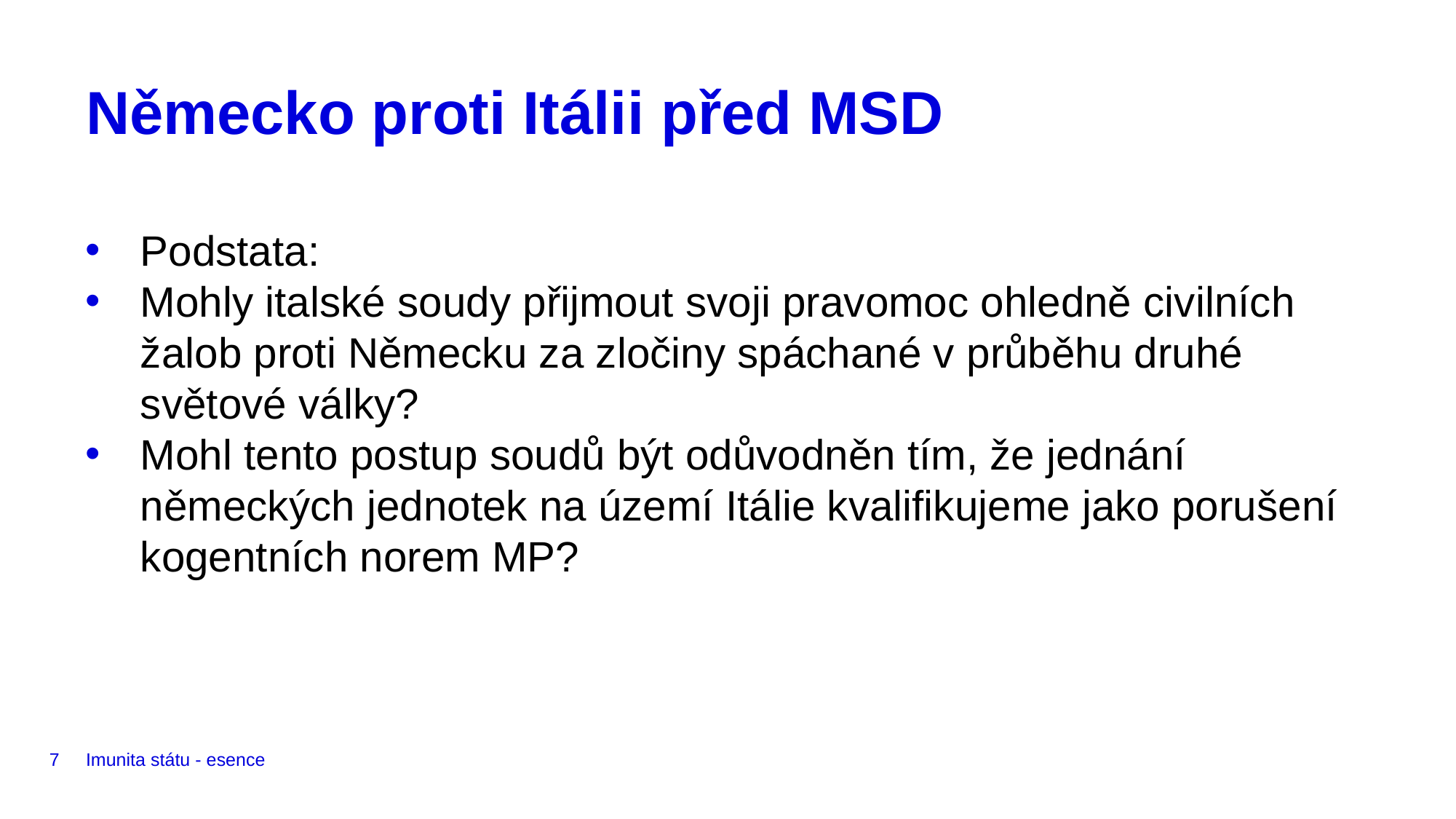

08.04.2019
# Německo proti Itálii před MSD
Podstata:
Mohly italské soudy přijmout svoji pravomoc ohledně civilních žalob proti Německu za zločiny spáchané v průběhu druhé světové války?
Mohl tento postup soudů být odůvodněn tím, že jednání německých jednotek na území Itálie kvalifikujeme jako porušení kogentních norem MP?
7
Imunita státu - esence